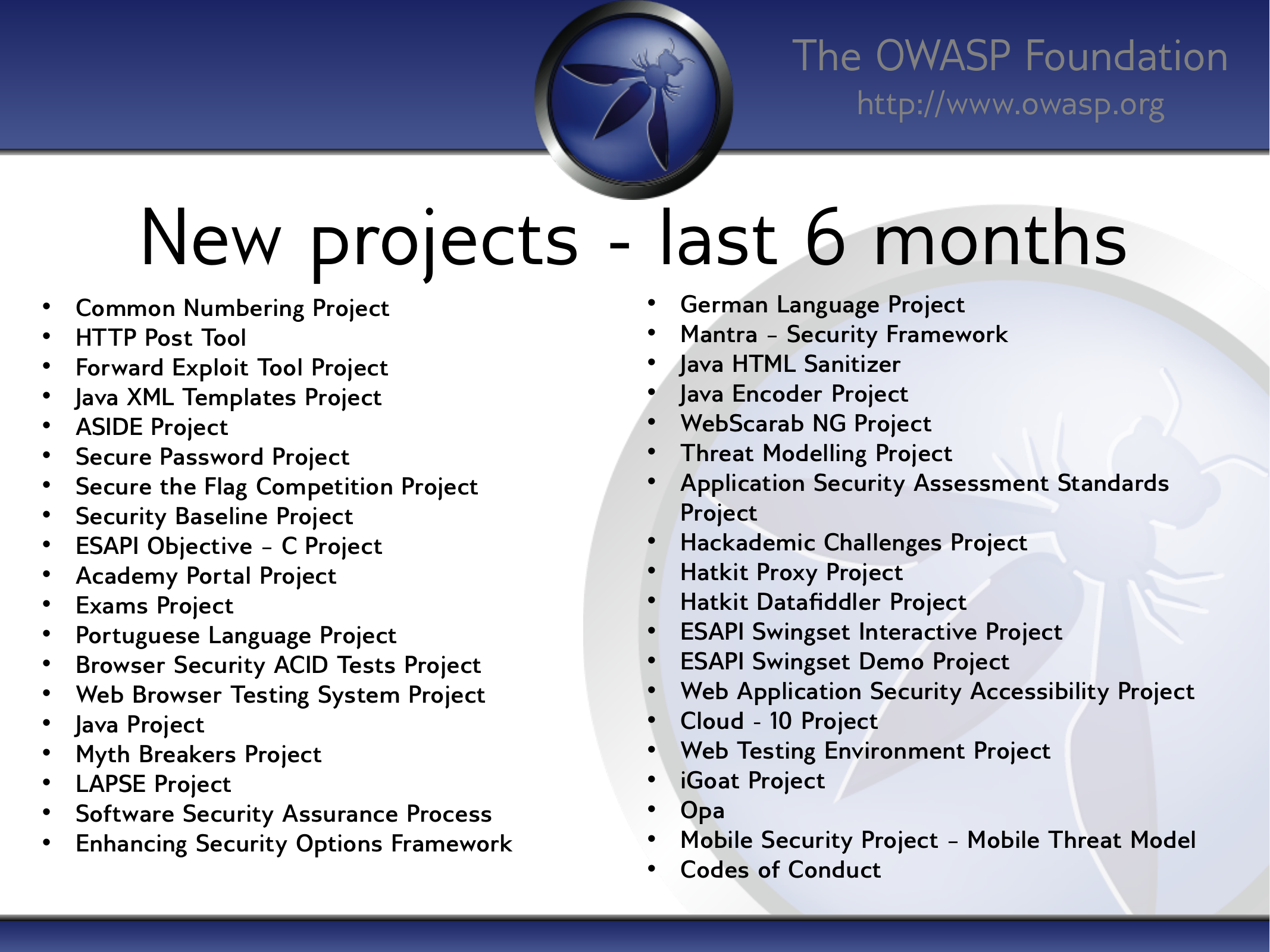

# New projects - last 6 months
German Language Project
Mantra – Security Framework
Java HTML Sanitizer
Java Encoder Project
WebScarab NG Project
Threat Modelling Project
Application Security Assessment Standards Project
Hackademic Challenges Project
Hatkit Proxy Project
Hatkit Datafiddler Project
ESAPI Swingset Interactive Project
ESAPI Swingset Demo Project
Web Application Security Accessibility Project
Cloud ‐ 10 Project
Web Testing Environment Project
iGoat Project
Opa
Mobile Security Project – Mobile Threat Model
Codes of Conduct

Common Numbering Project
HTTP Post Tool
Forward Exploit Tool Project
Java XML Templates Project
ASIDE Project
Secure Password Project
Secure the Flag Competition Project
Security Baseline Project
ESAPI Objective – C Project
Academy Portal Project
Exams Project
Portuguese Language Project
Browser Security ACID Tests Project
Web Browser Testing System Project
Java Project
Myth Breakers Project
LAPSE Project
Software Security Assurance Process
Enhancing Security Options Framework